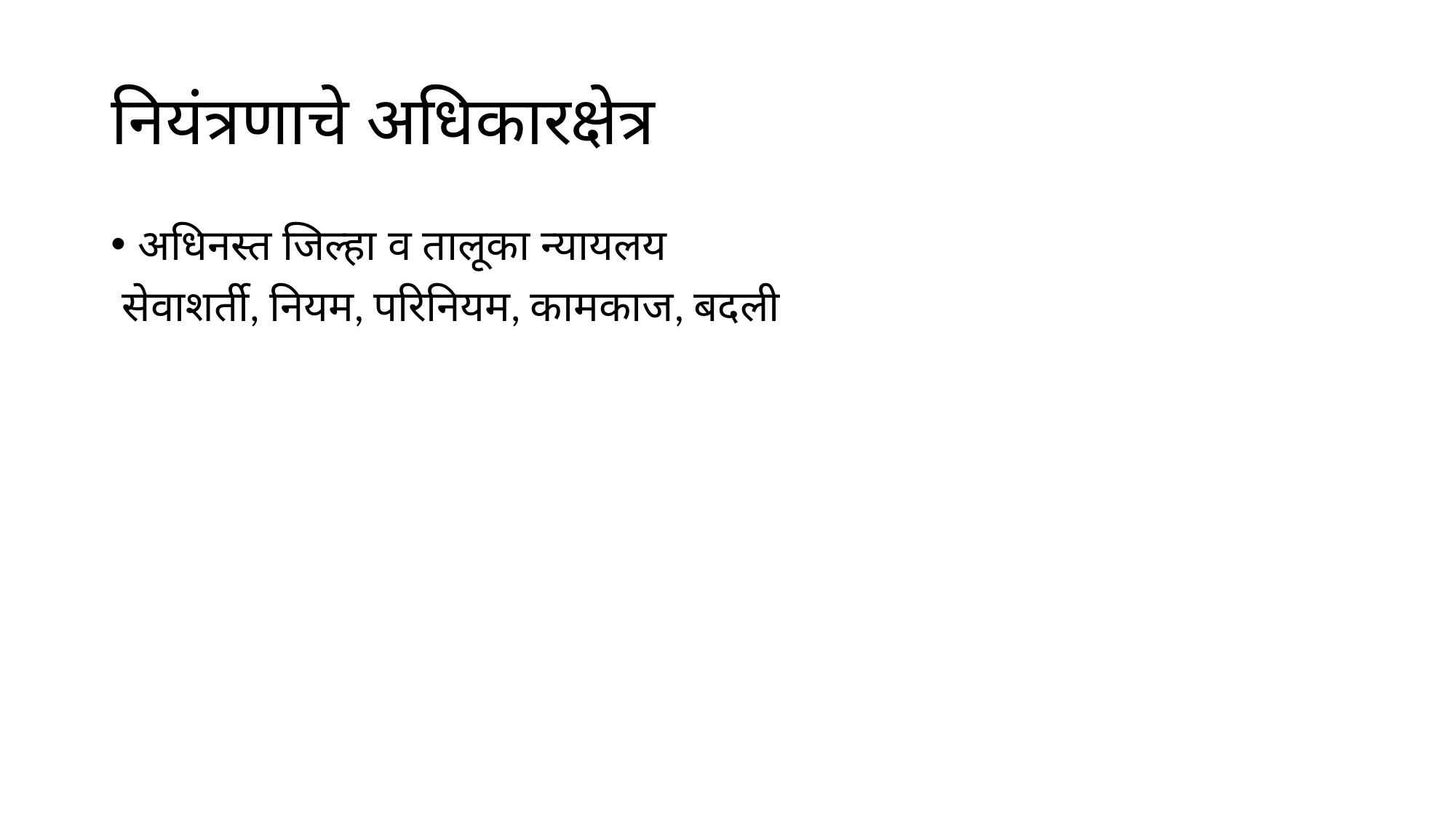

# नियंत्रणाचे अधिकारक्षेत्र
अधिनस्त जिल्हा व तालूका न्यायलय
 सेवाशर्ती, नियम, परिनियम, कामकाज, बदली